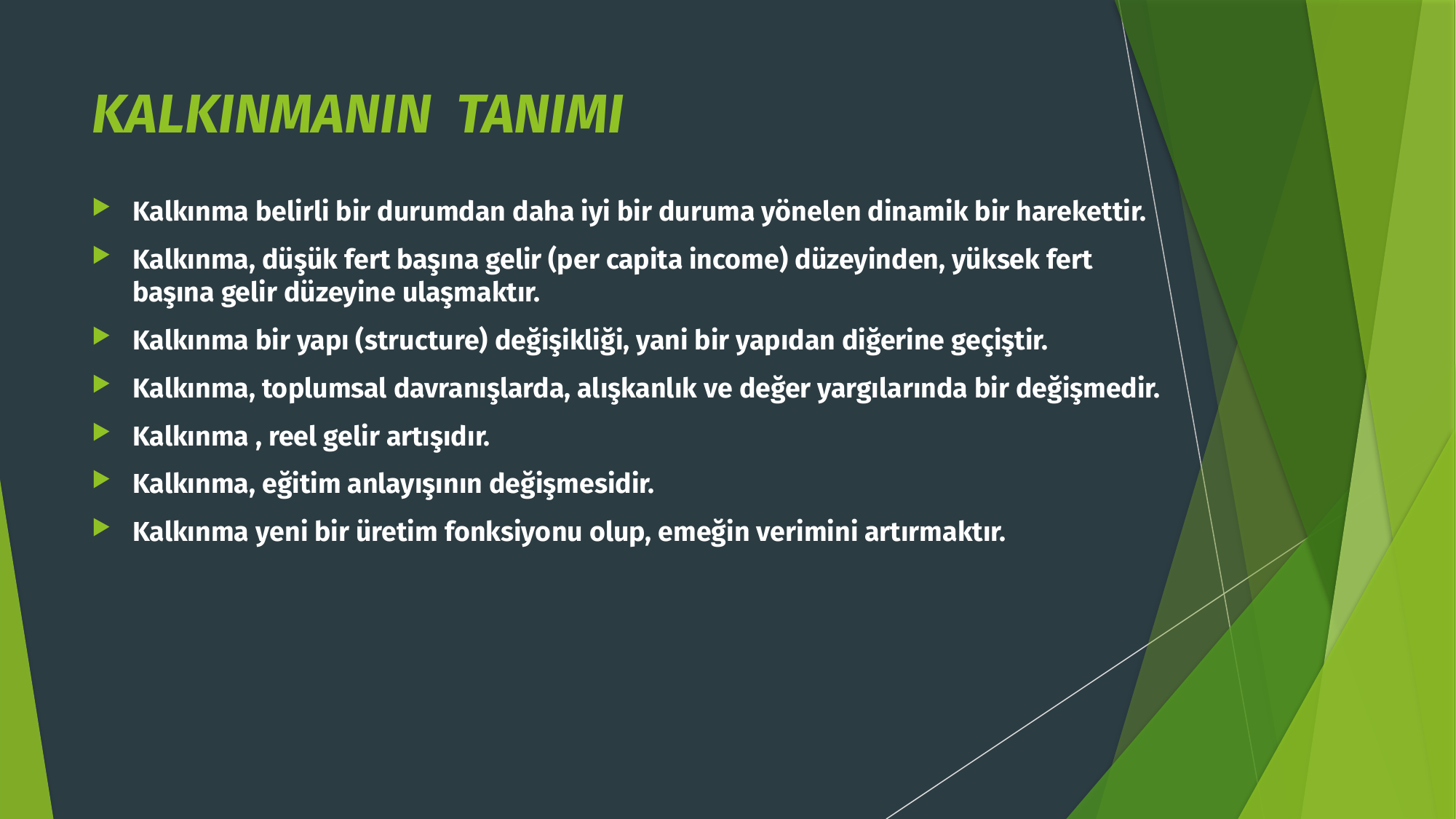

# KALKINMANIN  TANIMI
Kalkınma belirli bir durumdan daha iyi bir duruma yönelen dinamik bir harekettir.
Kalkınma, düşük fert başına gelir (per capita income) düzeyinden, yüksek fert başına gelir düzeyine ulaşmaktır.
Kalkınma bir yapı (structure) değişikliği, yani bir yapıdan diğerine geçiştir.
Kalkınma, toplumsal davranışlarda, alışkanlık ve değer yargılarında bir değişmedir.
Kalkınma , reel gelir artışıdır.
Kalkınma, eğitim anlayışının değişmesidir.
Kalkınma yeni bir üretim fonksiyonu olup, emeğin verimini artırmaktır.